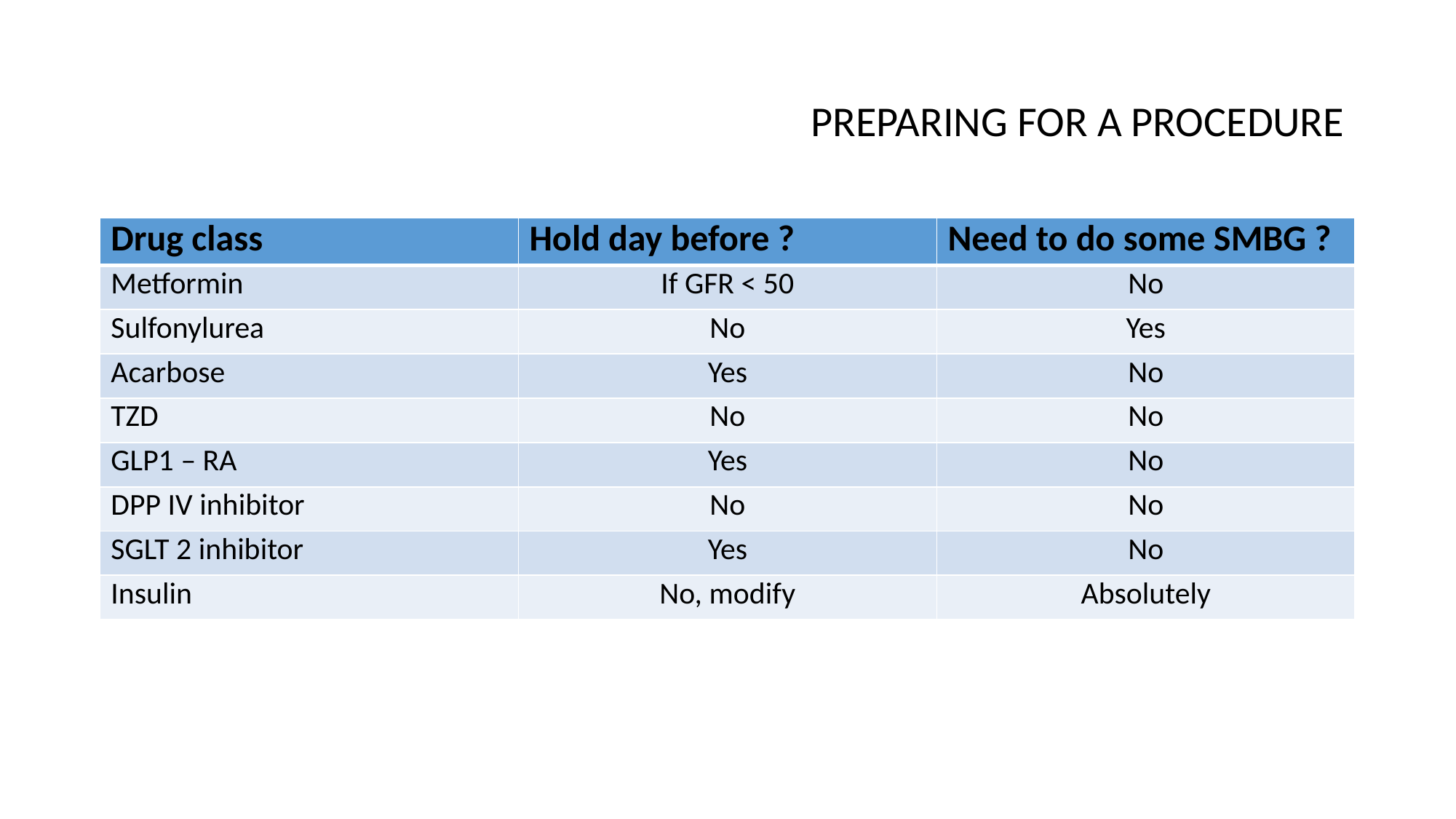

# PREPARING FOR A PROCEDURE
| Drug class | Hold day before ? | Need to do some SMBG ? |
| --- | --- | --- |
| Metformin | If GFR < 50 | No |
| Sulfonylurea | No | Yes |
| Acarbose | Yes | No |
| TZD | No | No |
| GLP1 – RA | Yes | No |
| DPP IV inhibitor | No | No |
| SGLT 2 inhibitor | Yes | No |
| Insulin | No, modify | Absolutely |